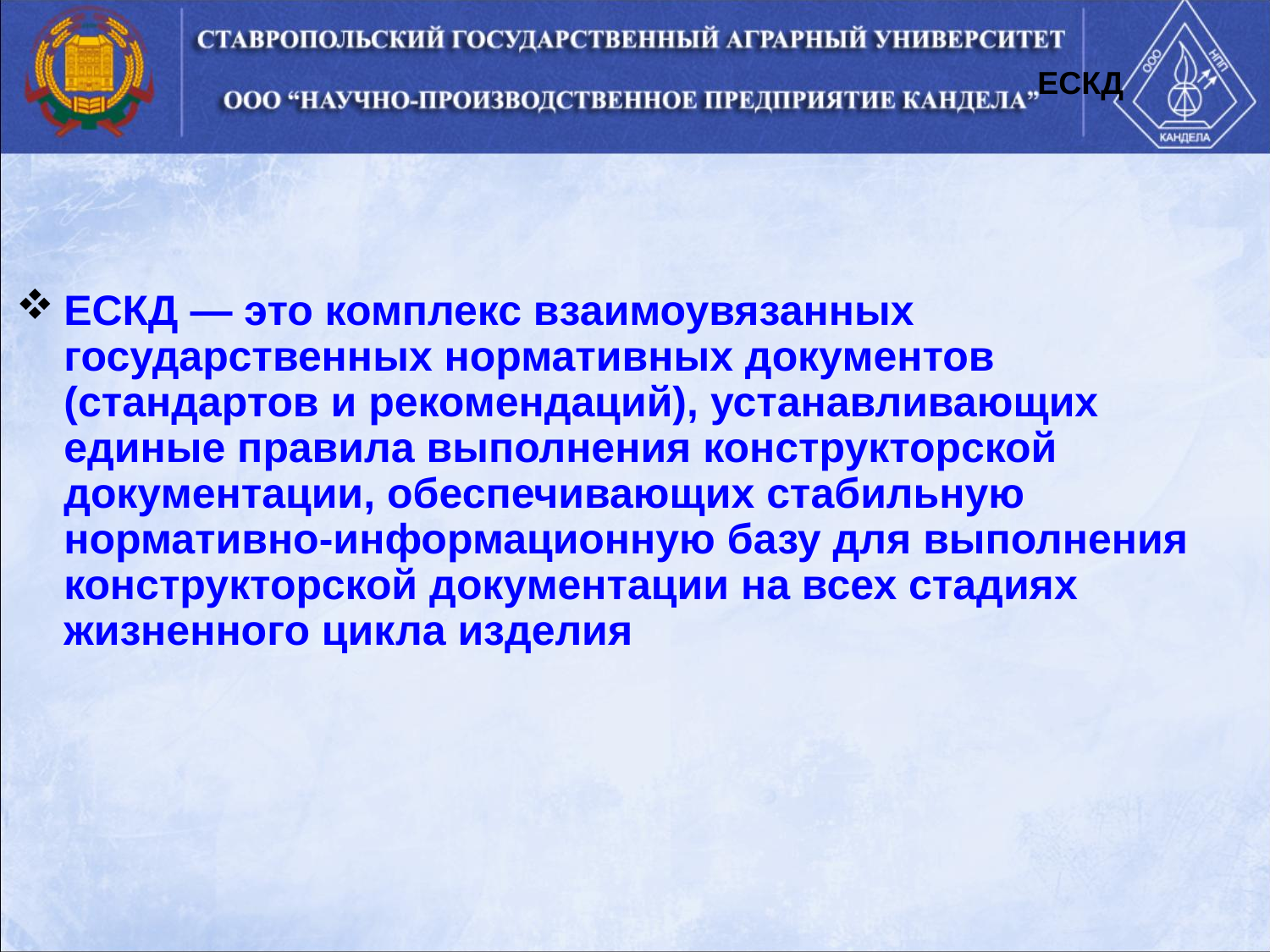

ЕСКД
ЕСКД — это комплекс взаимоувязанных государственных нормативных документов (стандартов и рекомендаций), устанавливающих единые правила выполнения конструкторской документации, обеспечивающих стабильную нормативно-информационную базу для выполнения конструкторской документации на всех стадиях жизненного цикла изделия